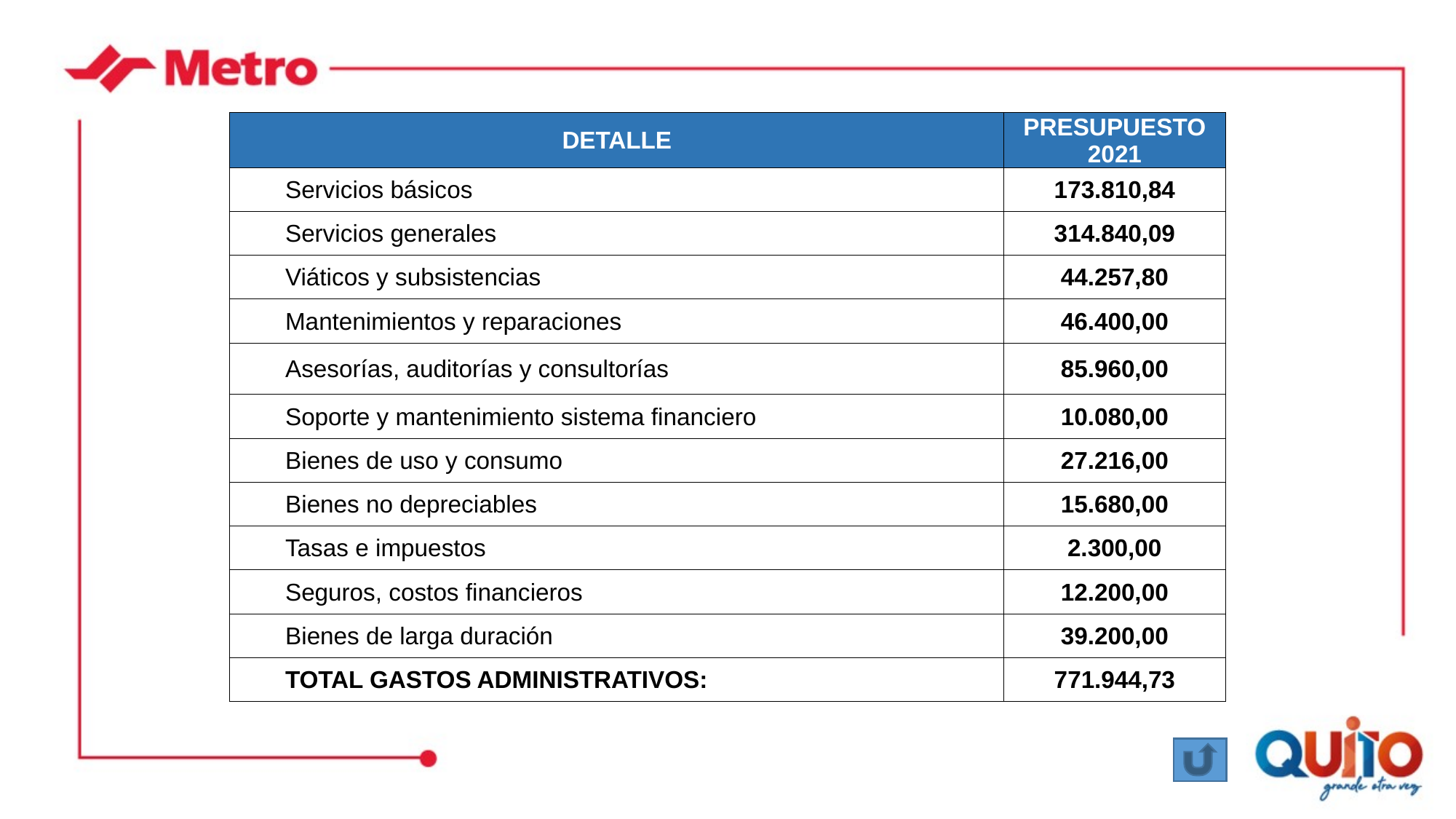

| DETALLE | PRESUPUESTO 2021 |
| --- | --- |
| Servicios básicos | 173.810,84 |
| Servicios generales | 314.840,09 |
| Viáticos y subsistencias | 44.257,80 |
| Mantenimientos y reparaciones | 46.400,00 |
| Asesorías, auditorías y consultorías | 85.960,00 |
| Soporte y mantenimiento sistema financiero | 10.080,00 |
| Bienes de uso y consumo | 27.216,00 |
| Bienes no depreciables | 15.680,00 |
| Tasas e impuestos | 2.300,00 |
| Seguros, costos financieros | 12.200,00 |
| Bienes de larga duración | 39.200,00 |
| TOTAL GASTOS ADMINISTRATIVOS: | 771.944,73 |